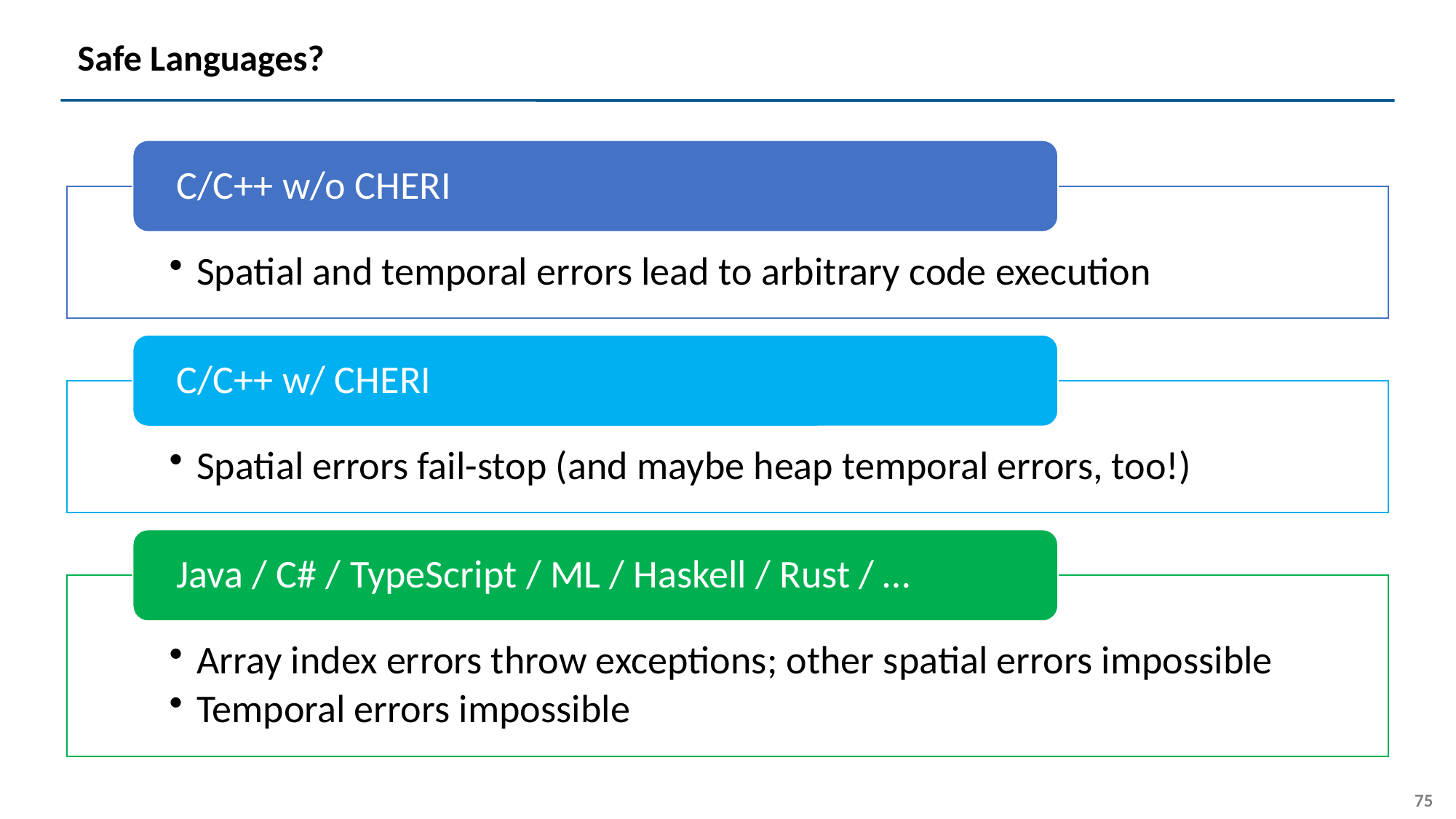

# Safe Languages?
Spatial and temporal errors lead to arbitrary code execution
C/C++ w/o CHERI
Spatial errors fail-stop (and maybe heap temporal errors, too!)
C/C++ w/ CHERI
Array index errors throw exceptions; other spatial errors impossible
Temporal errors impossible
Java / C# / TypeScript / ML / Haskell / Rust / …
75